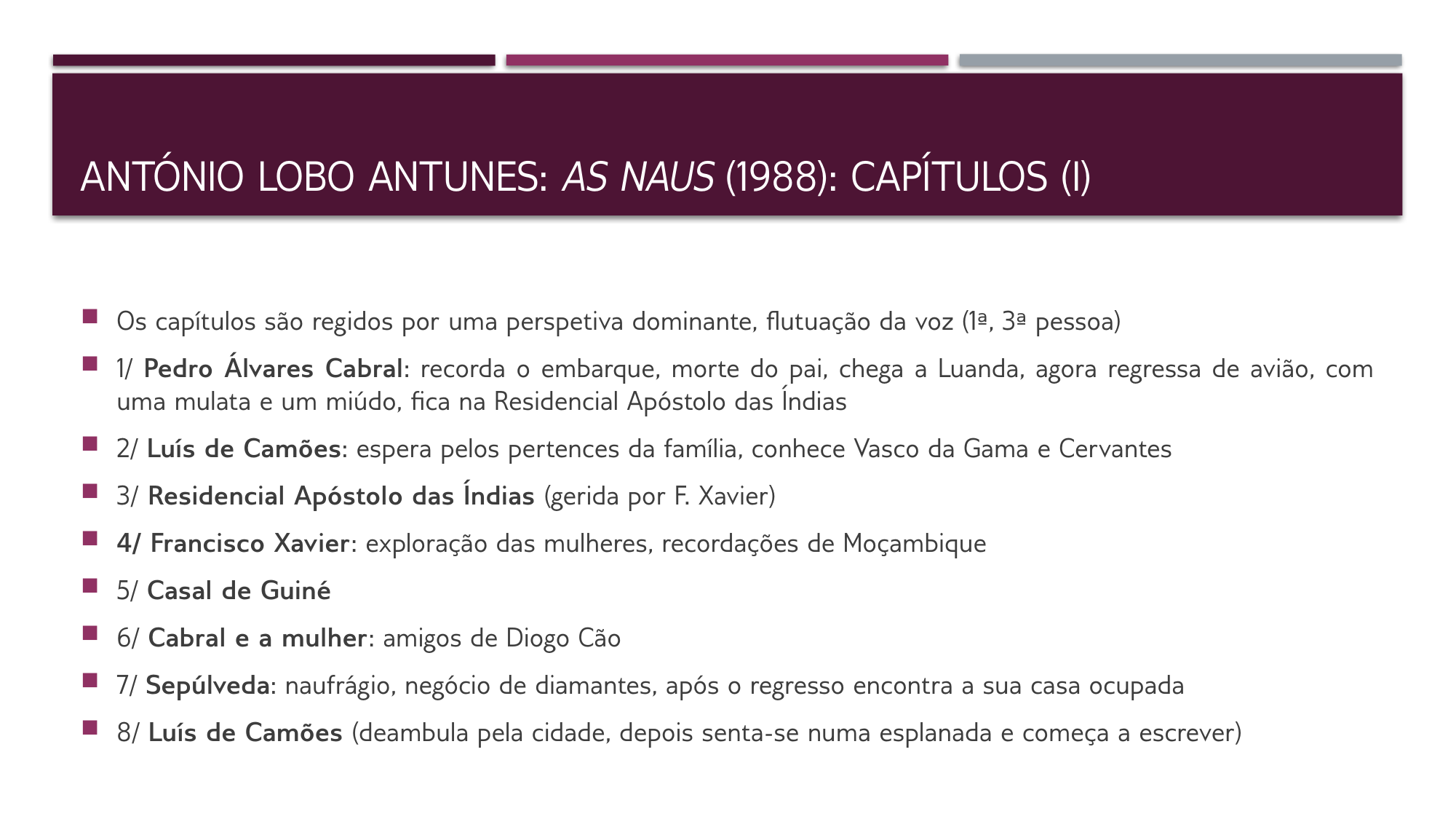

# ANTÓNIO LOBO ANTUNES: AS NAUS (1988): capítulos (i)
Os capítulos são regidos por uma perspetiva dominante, flutuação da voz (1ª, 3ª pessoa)
1/ Pedro Álvares Cabral: recorda o embarque, morte do pai, chega a Luanda, agora regressa de avião, com uma mulata e um miúdo, fica na Residencial Apóstolo das Índias
2/ Luís de Camões: espera pelos pertences da família, conhece Vasco da Gama e Cervantes
3/ Residencial Apóstolo das Índias (gerida por F. Xavier)
4/ Francisco Xavier: exploração das mulheres, recordações de Moçambique
5/ Casal de Guiné
6/ Cabral e a mulher: amigos de Diogo Cão
7/ Sepúlveda: naufrágio, negócio de diamantes, após o regresso encontra a sua casa ocupada
8/ Luís de Camões (deambula pela cidade, depois senta-se numa esplanada e começa a escrever)